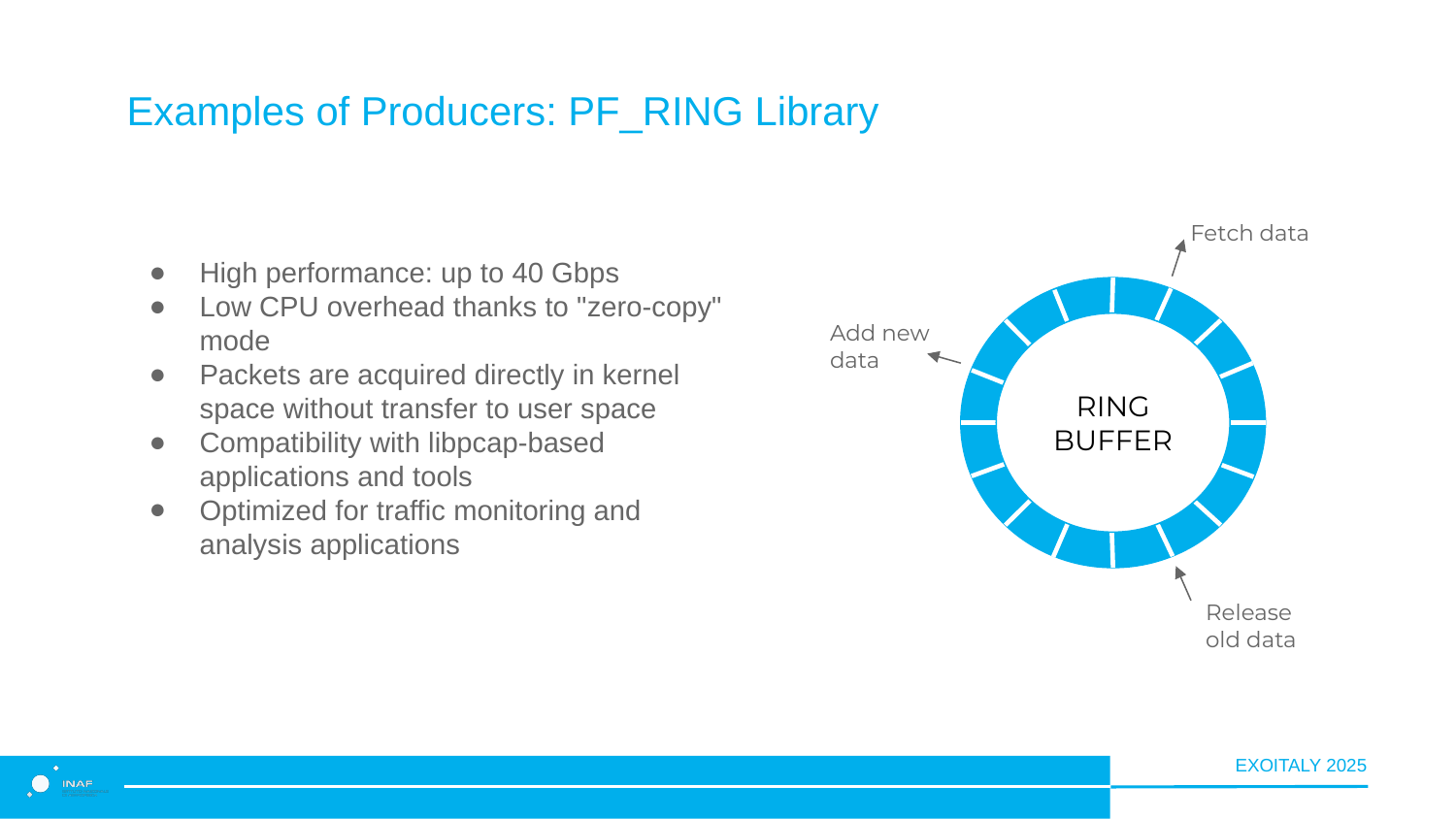

# Examples of Producers: PF_RING Library
Fetch data

RING BUFFER
Release old data
Add new data
High performance: up to 40 Gbps
Low CPU overhead thanks to "zero-copy" mode
Packets are acquired directly in kernel space without transfer to user space
Compatibility with libpcap-based applications and tools
Optimized for traffic monitoring and analysis applications